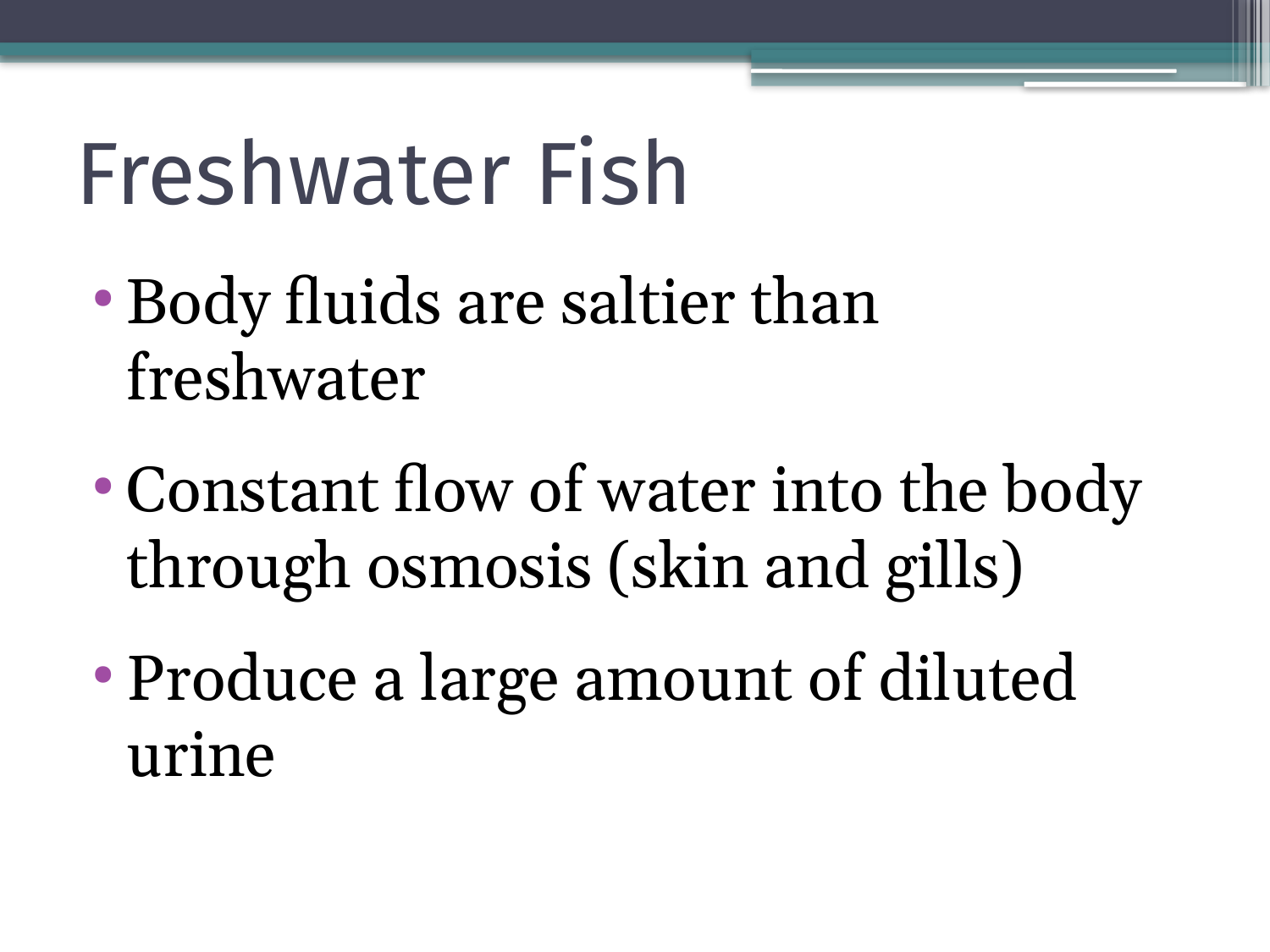

# Freshwater Fish
Body fluids are saltier than freshwater

Constant flow of water into the body through osmosis (skin and gills)

Produce a large amount of diluted urine